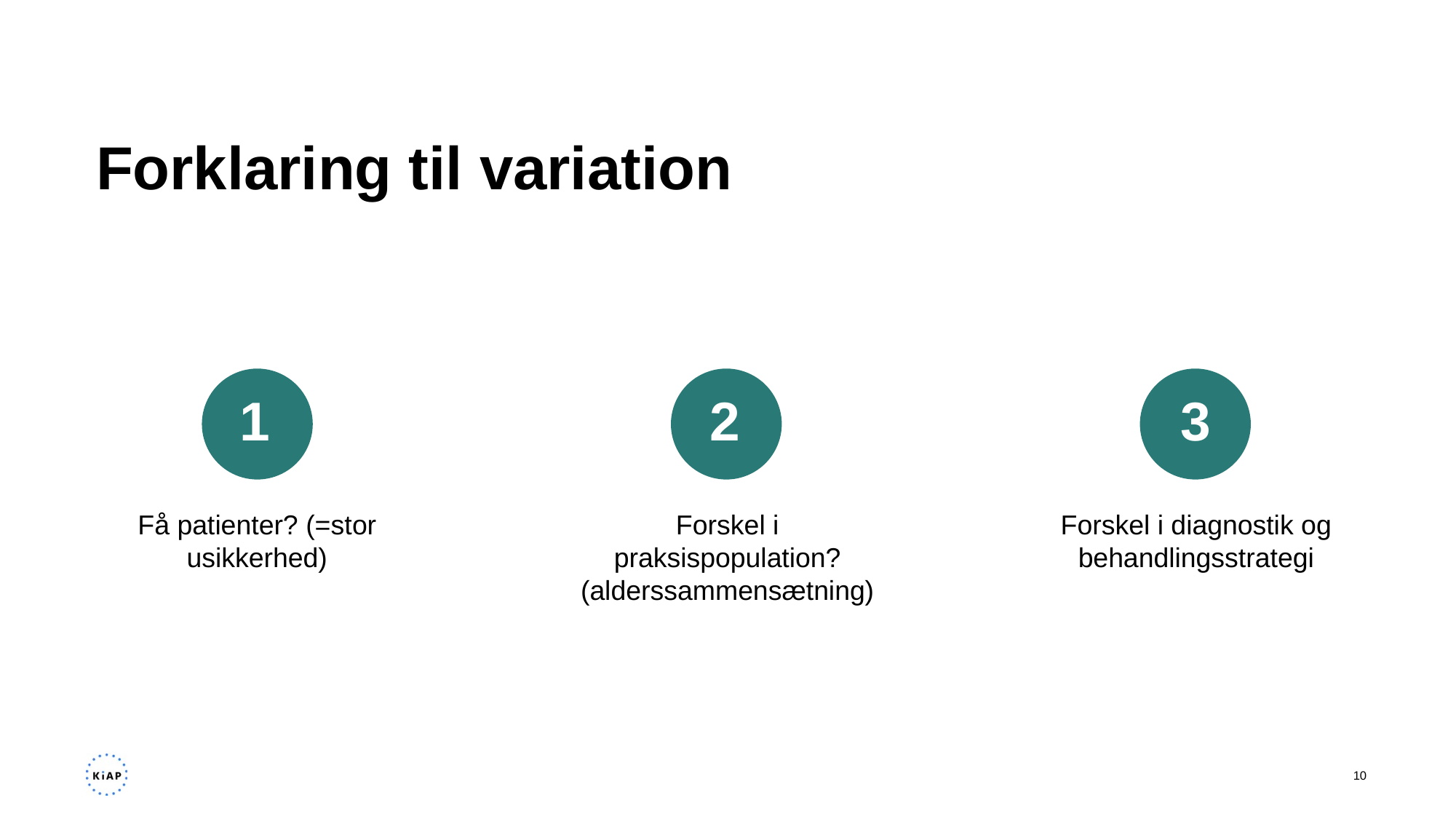

# Forklaring til variation
1
2
3
Få patienter? (=stor usikkerhed)
Forskel i praksispopulation? (alderssammensætning)
Forskel i diagnostik og behandlingsstrategi